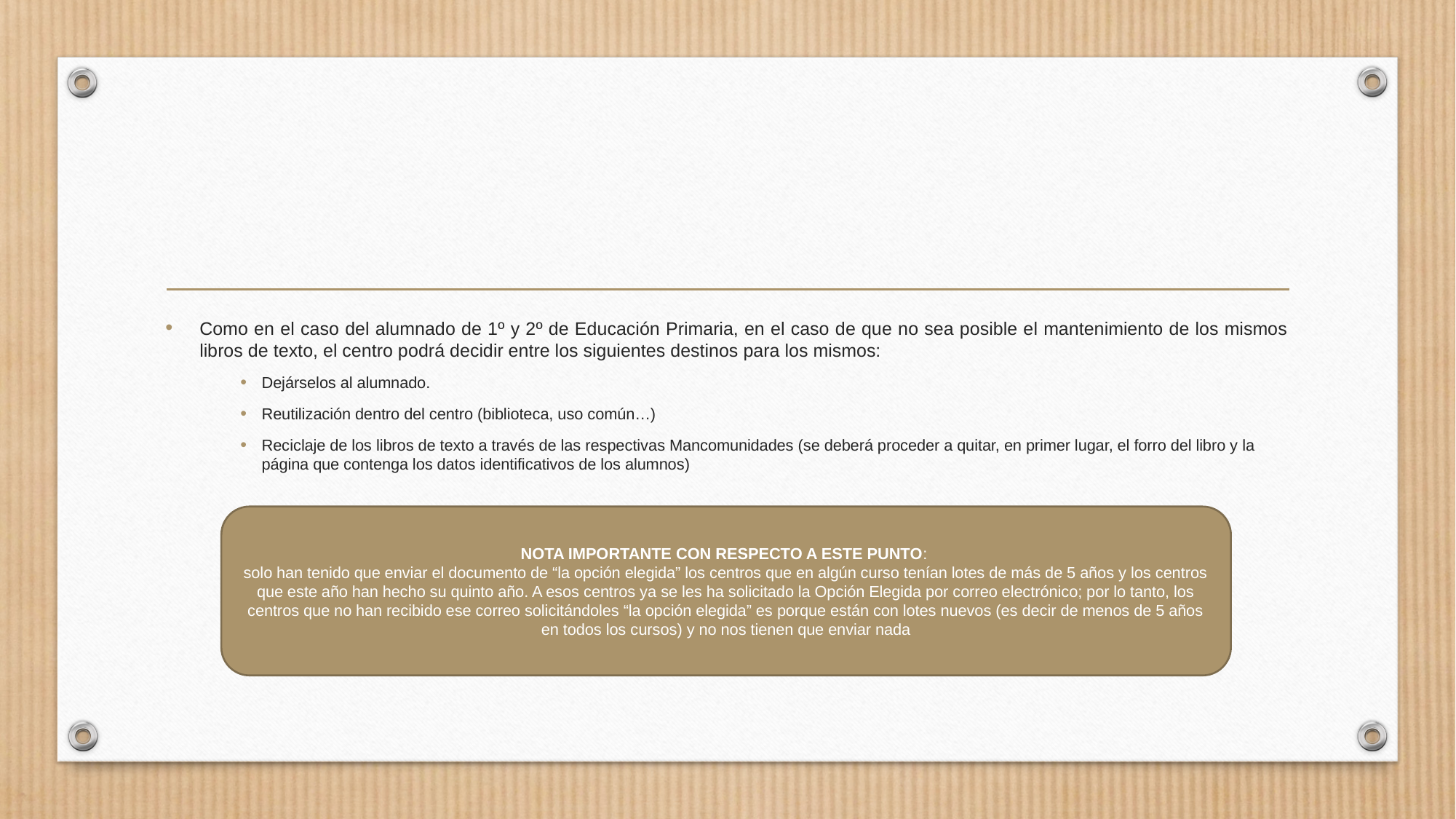

Como en el caso del alumnado de 1º y 2º de Educación Primaria, en el caso de que no sea posible el mantenimiento de los mismos libros de texto, el centro podrá decidir entre los siguientes destinos para los mismos:
Dejárselos al alumnado.
Reutilización dentro del centro (biblioteca, uso común…)
Reciclaje de los libros de texto a través de las respectivas Mancomunidades (se deberá proceder a quitar, en primer lugar, el forro del libro y la página que contenga los datos identificativos de los alumnos)

NOTA IMPORTANTE CON RESPECTO A ESTE PUNTO:
solo han tenido que enviar el documento de “la opción elegida” los centros que en algún curso tenían lotes de más de 5 años y los centros que este año han hecho su quinto año. A esos centros ya se les ha solicitado la Opción Elegida por correo electrónico; por lo tanto, los centros que no han recibido ese correo solicitándoles “la opción elegida” es porque están con lotes nuevos (es decir de menos de 5 años en todos los cursos) y no nos tienen que enviar nada